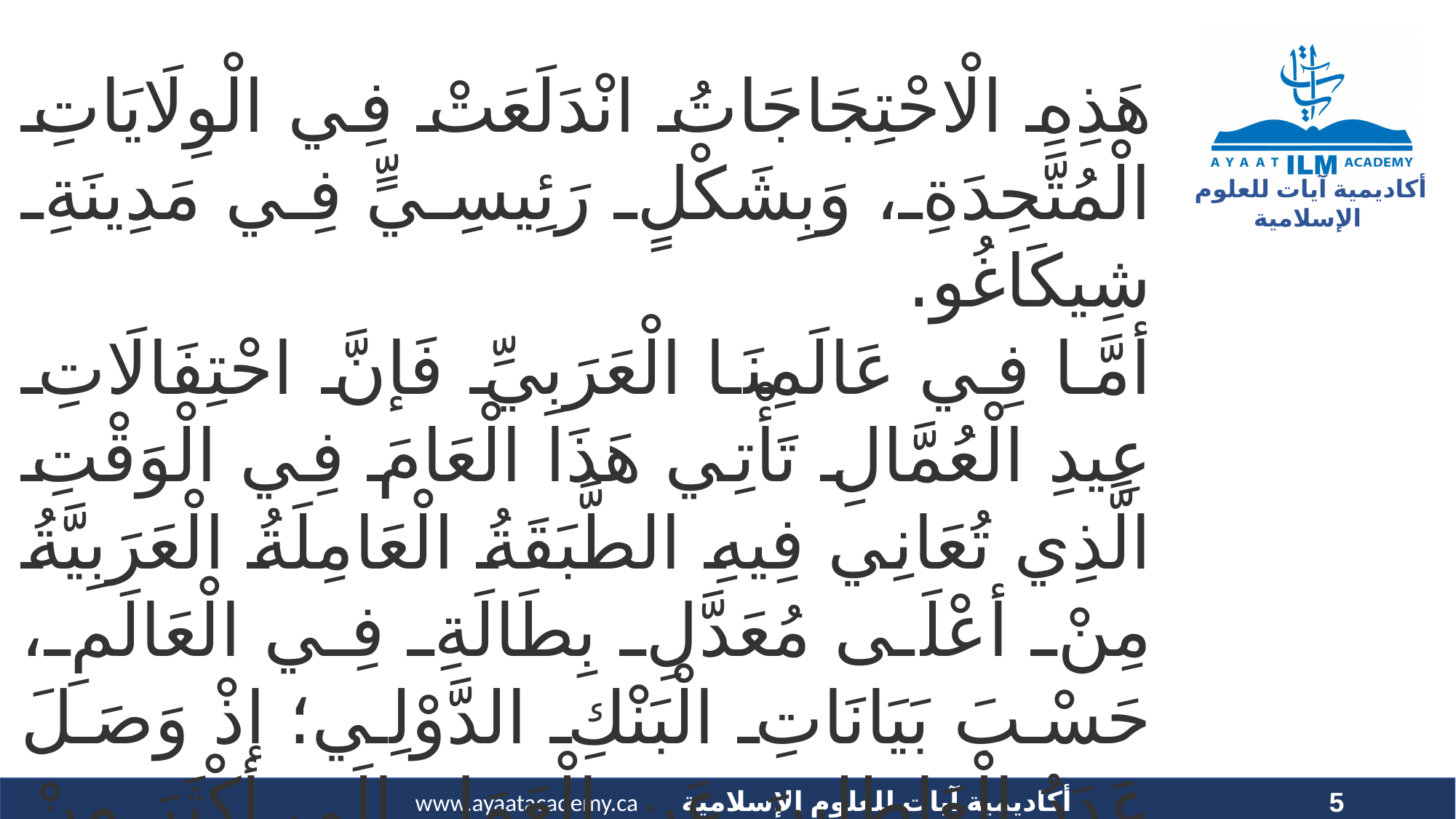

هَذِهِ الْاحْتِجَاجَاتُ انْدَلَعَتْ فِي الْوِلَايَاتِ الْمُتَّحِدَةِ، وَبِشَكْلٍ رَئِيسِيٍّ فِي مَدِينَةِ شِيكَاغُو.
أمَّا فِي عَالَمِنَا الْعَرَبِيِّ فَإنَّ احْتِفَالَاتِ عِيدِ الْعُمَّالِ تَأْتِي هَذَا الْعَامَ فِي الْوَقْتِ الَّذِي تُعَانِي فِيهِ الطَّبَقَةُ الْعَامِلَةُ الْعَرَبِيَّةُ مِنْ أعْلَى مُعَدَّلِ بِطَالَةِ فِي الْعَالَمِ، حَسْبَ بَيَانَاتِ الْبَنْكِ الدَّوْلِي؛ إذْ وَصَلَ عَدَدُ الْعَاطِلِينَ عَنِ الْعَمَلِ إلَى أكْثَرَ مِنْ عِشْرِينَ مِلْيُونَ شَخْصٍ.
5